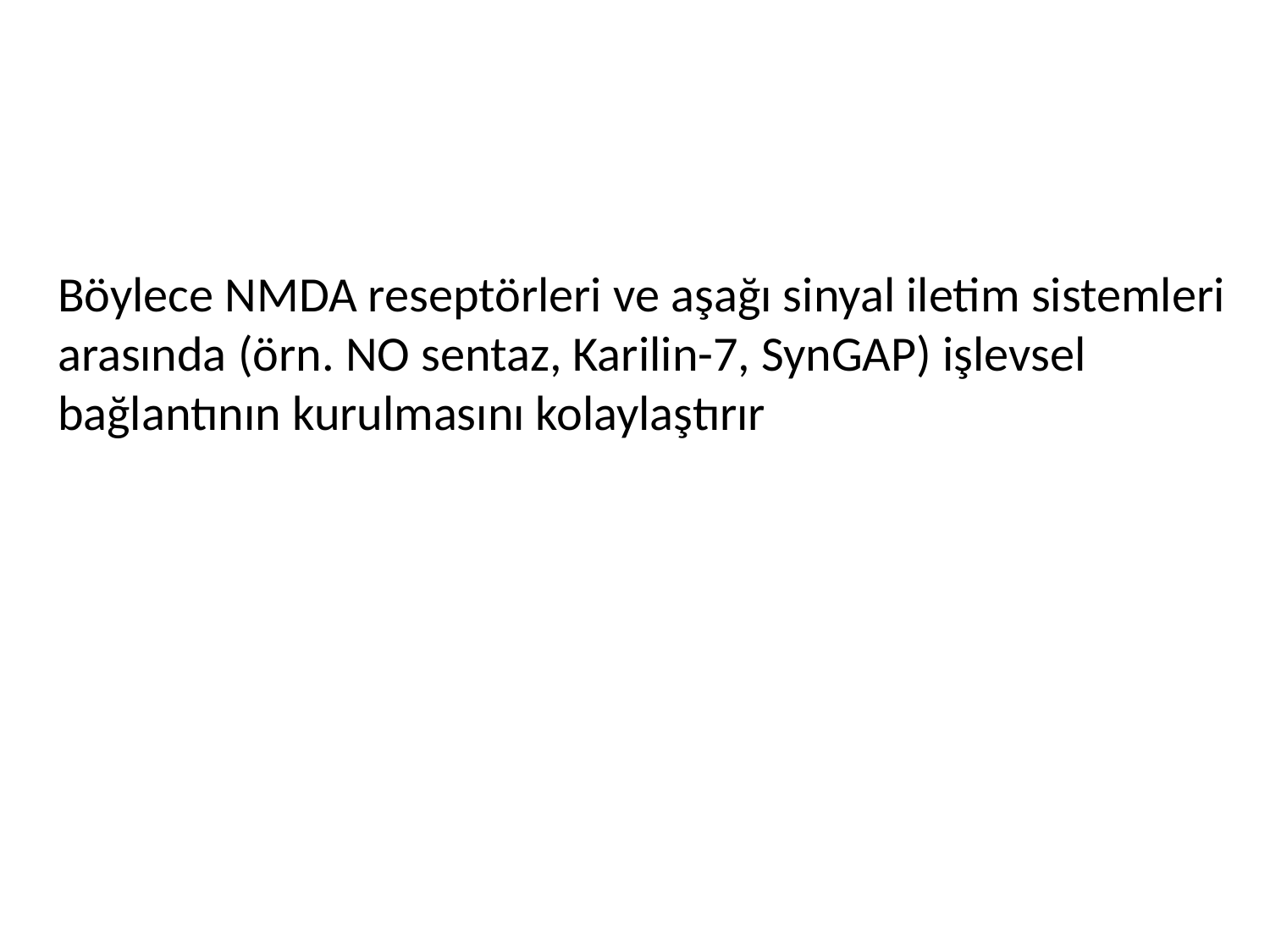

Böylece NMDA reseptörleri ve aşağı sinyal iletim sistemleri arasında (örn. NO sentaz, Karilin-7, SynGAP) işlevsel bağlantının kurulmasını kolaylaştırır